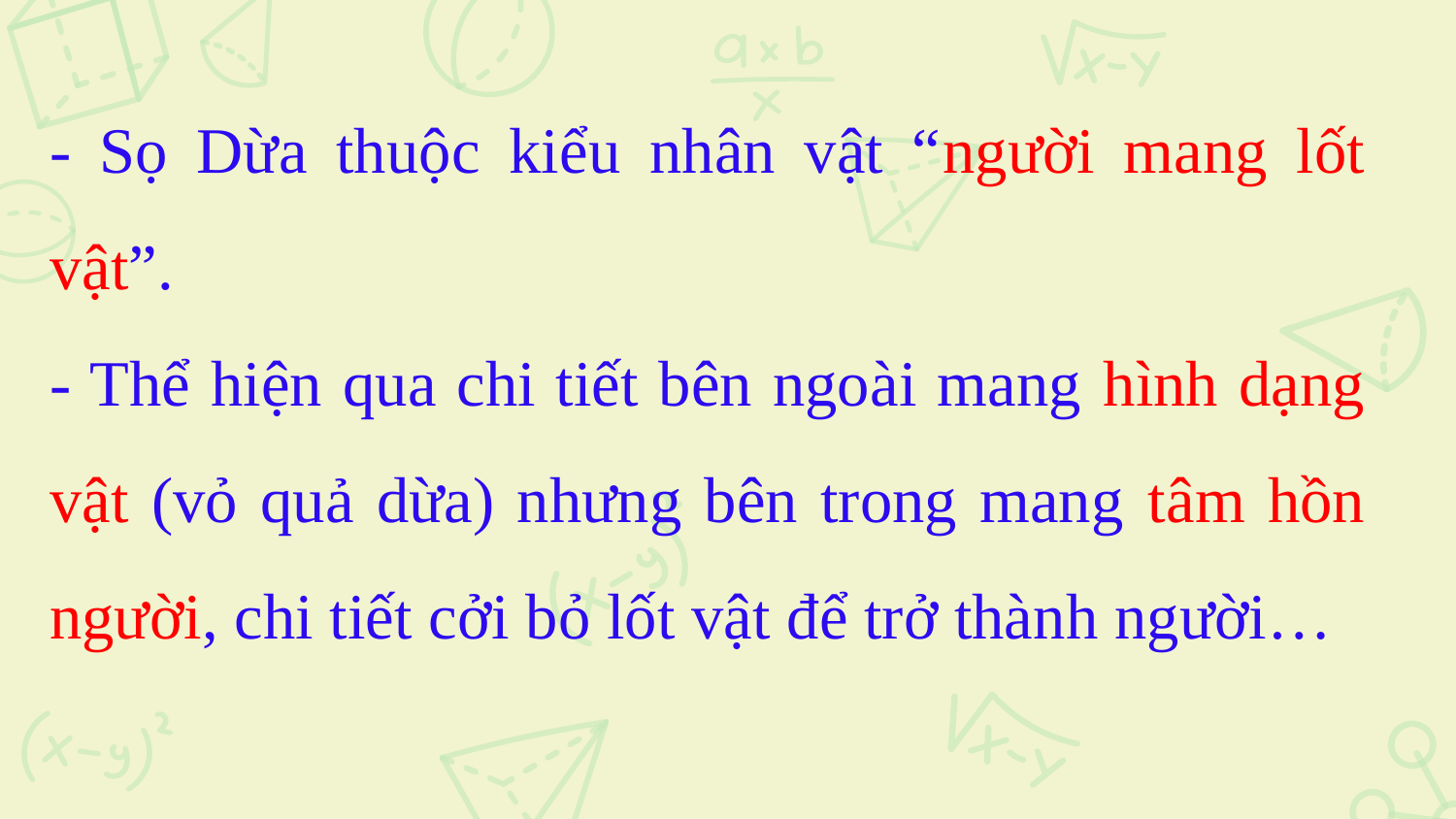

- Sọ Dừa thuộc kiểu nhân vật “người mang lốt vật”.
- Thể hiện qua chi tiết bên ngoài mang hình dạng vật (vỏ quả dừa) nhưng bên trong mang tâm hồn người, chi tiết cởi bỏ lốt vật để trở thành người…